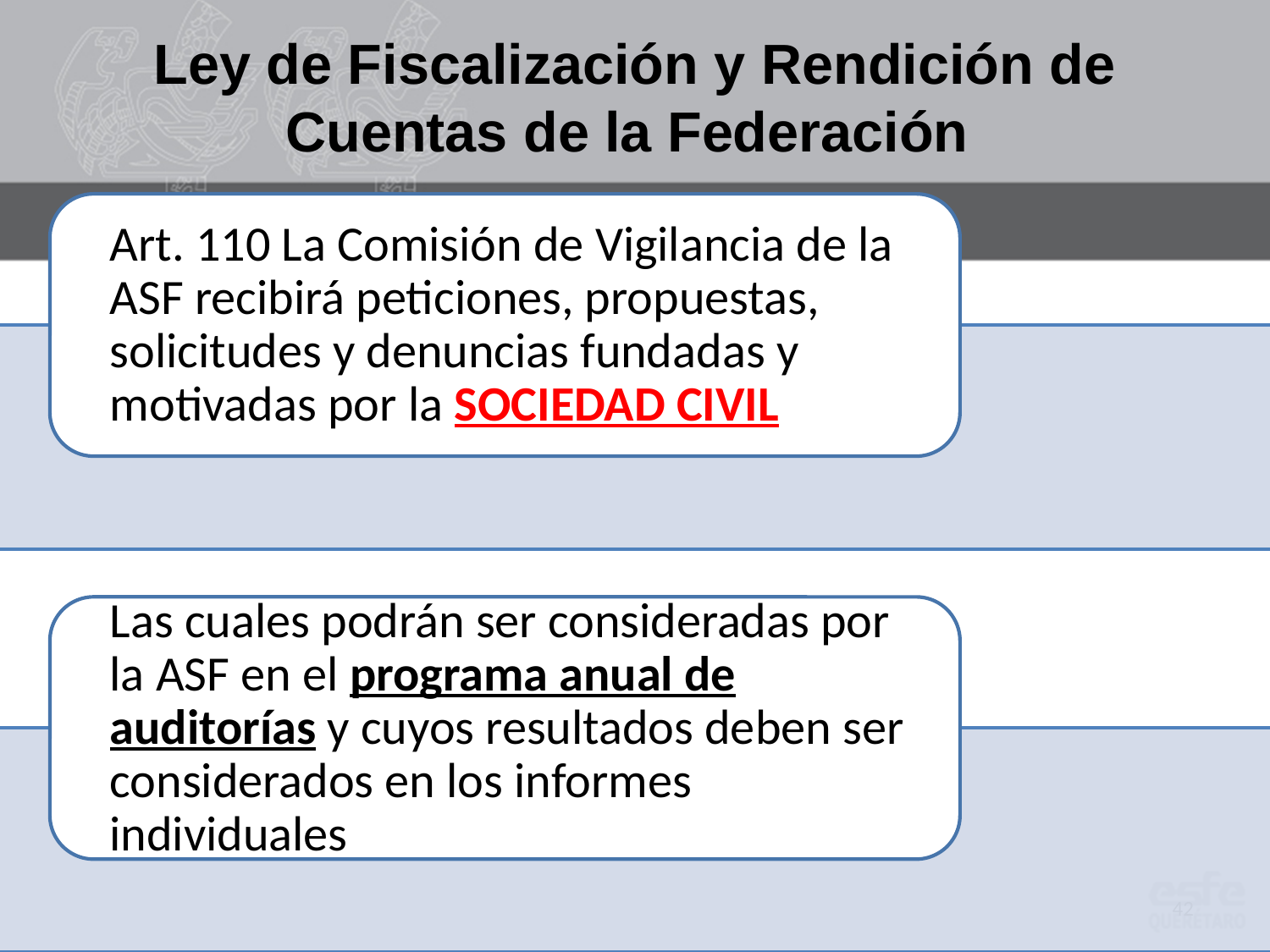

# Ley de Fiscalización y Rendición de Cuentas de la Federación
Art. 110 La Comisión de Vigilancia de la ASF recibirá peticiones, propuestas, solicitudes y denuncias fundadas y motivadas por la SOCIEDAD CIVIL
Las cuales podrán ser consideradas por la ASF en el programa anual de auditorías y cuyos resultados deben ser considerados en los informes individuales
42